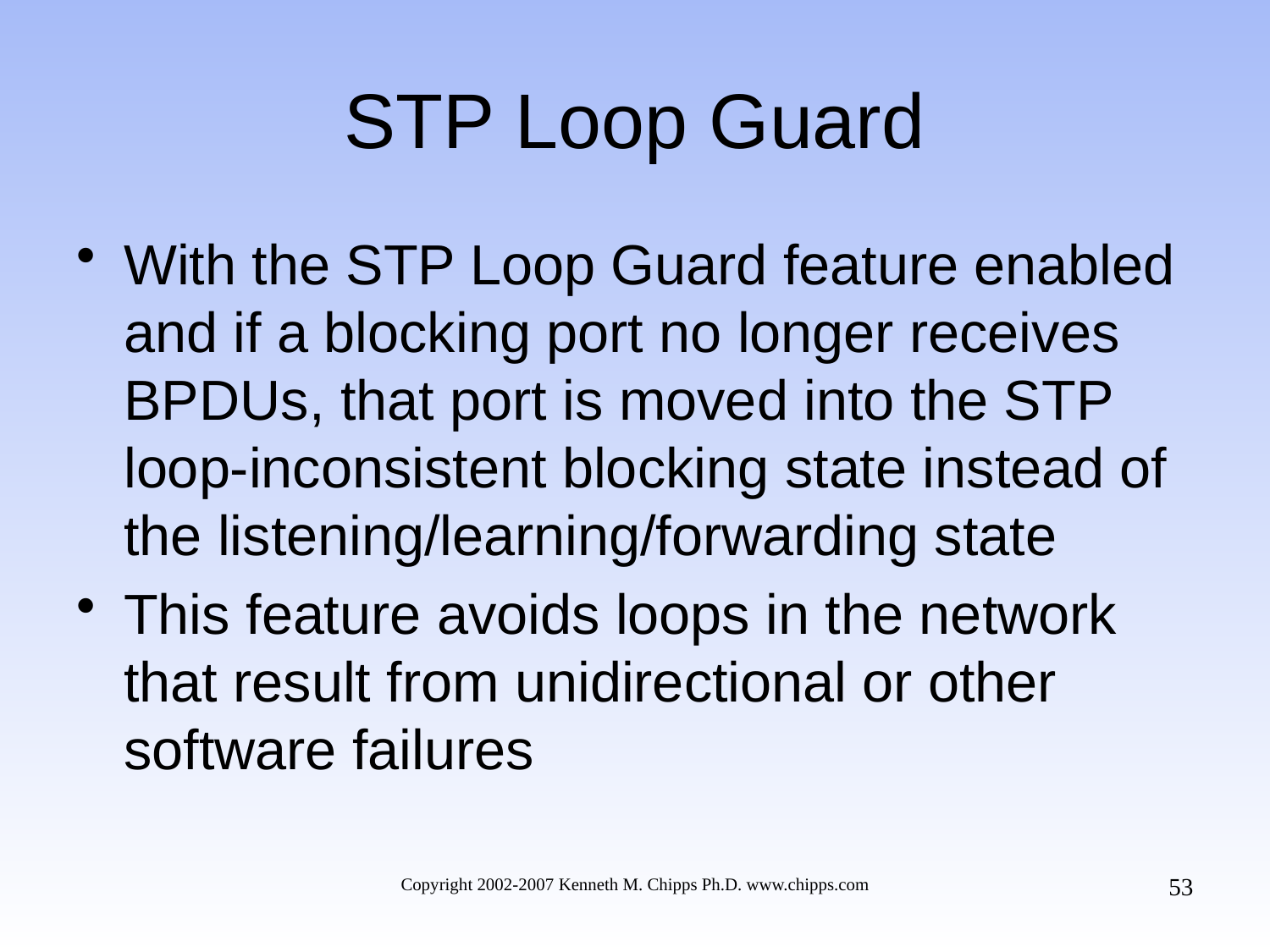

# STP Loop Guard
With the STP Loop Guard feature enabled and if a blocking port no longer receives BPDUs, that port is moved into the STP loop-inconsistent blocking state instead of the listening/learning/forwarding state
This feature avoids loops in the network that result from unidirectional or other software failures
53
Copyright 2002-2007 Kenneth M. Chipps Ph.D. www.chipps.com